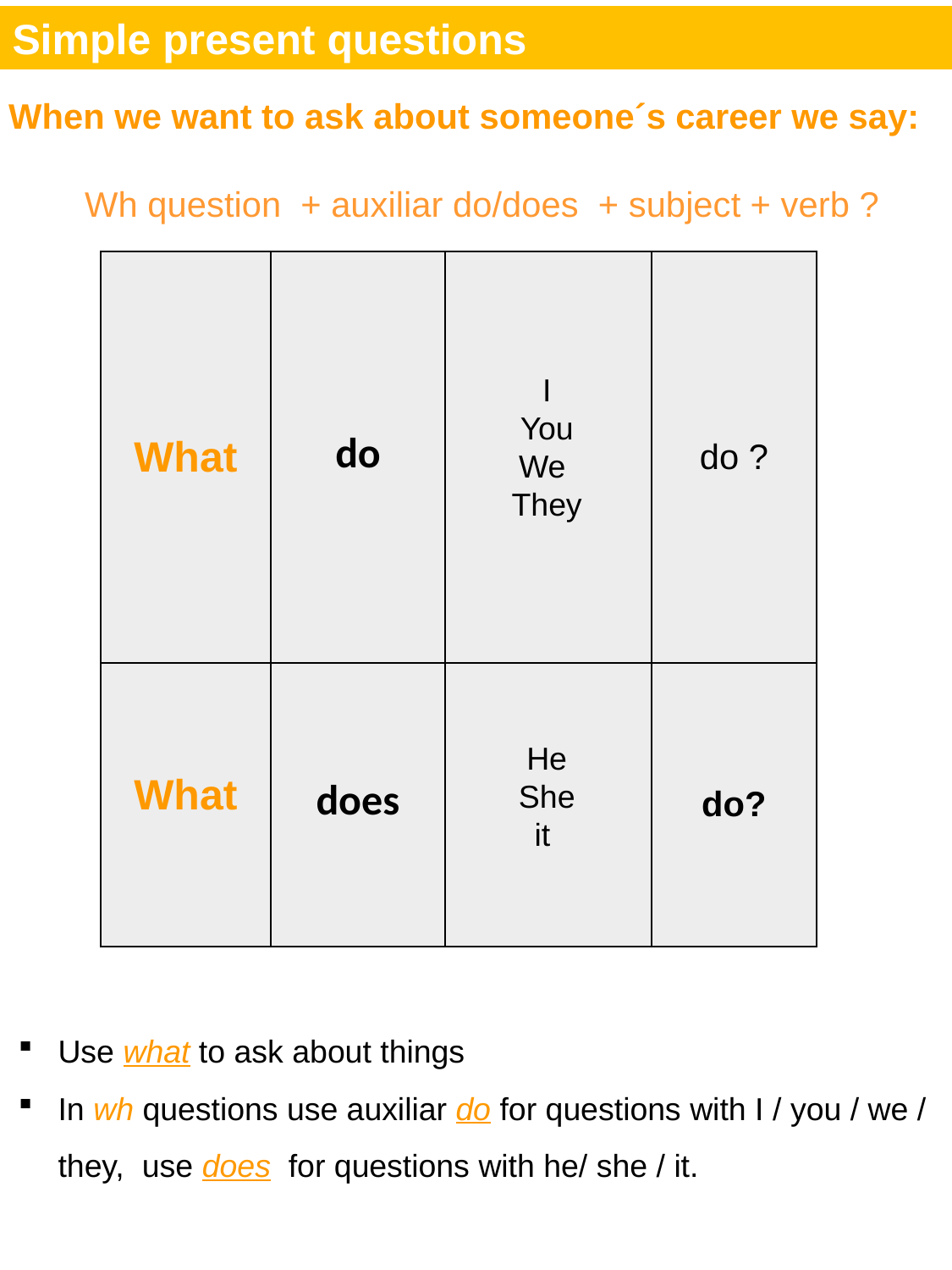

Simple present questions
When we want to ask about someone´s career we say:
Wh question  + auxiliar do/does  + subject + verb ?
| What | do |  | do ? |
| --- | --- | --- | --- |
| What | does |  | do? |
I
You
We
They
He
She
it
Use what to ask about things
In wh questions use auxiliar do for questions with I / you / we / they,  use does  for questions with he/ she / it.